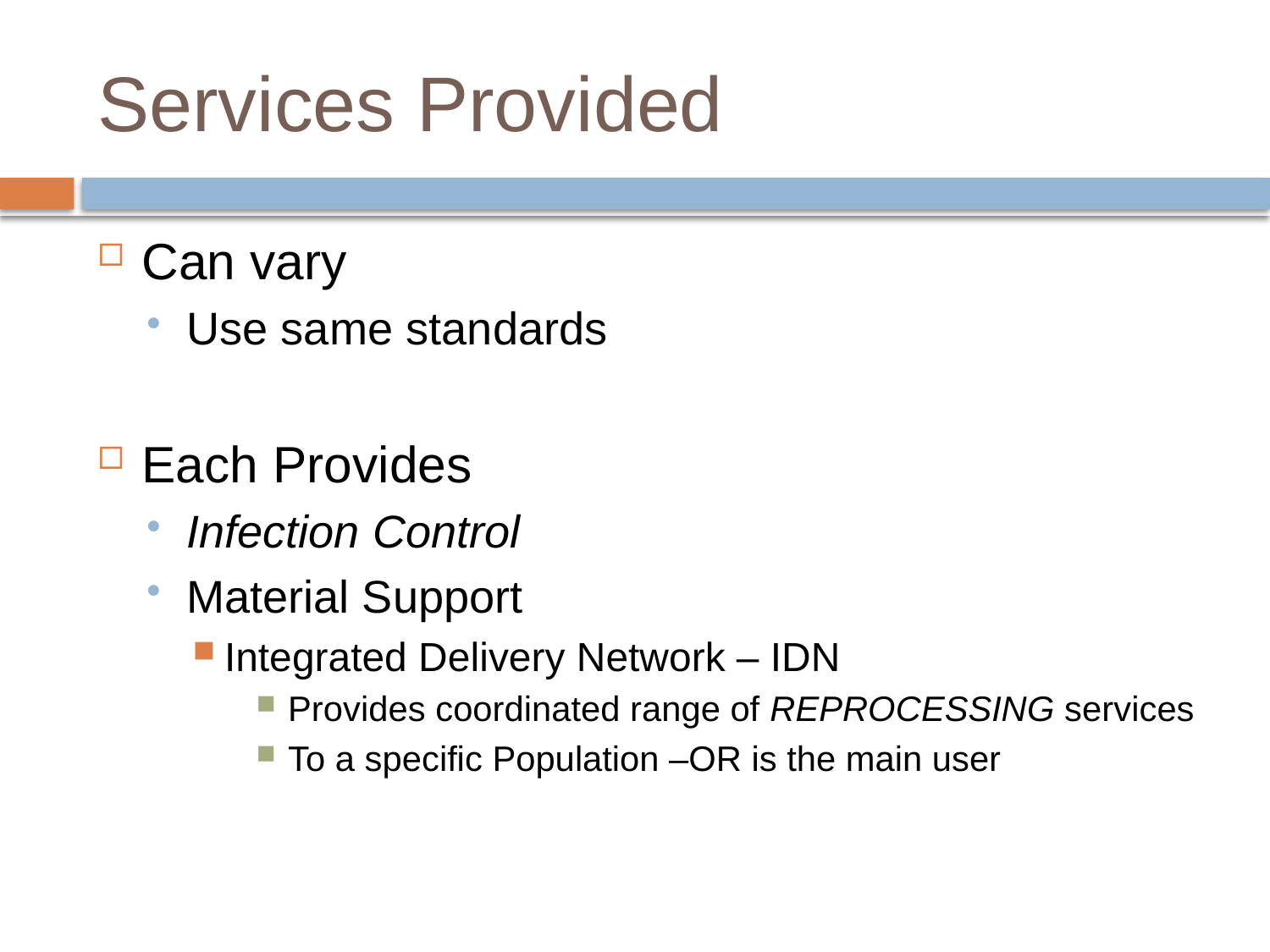

# Services Provided
Can vary
Use same standards

Each Provides
Infection Control
Material Support
Integrated Delivery Network – IDN
Provides coordinated range of REPROCESSING services
To a specific Population –OR is the main user